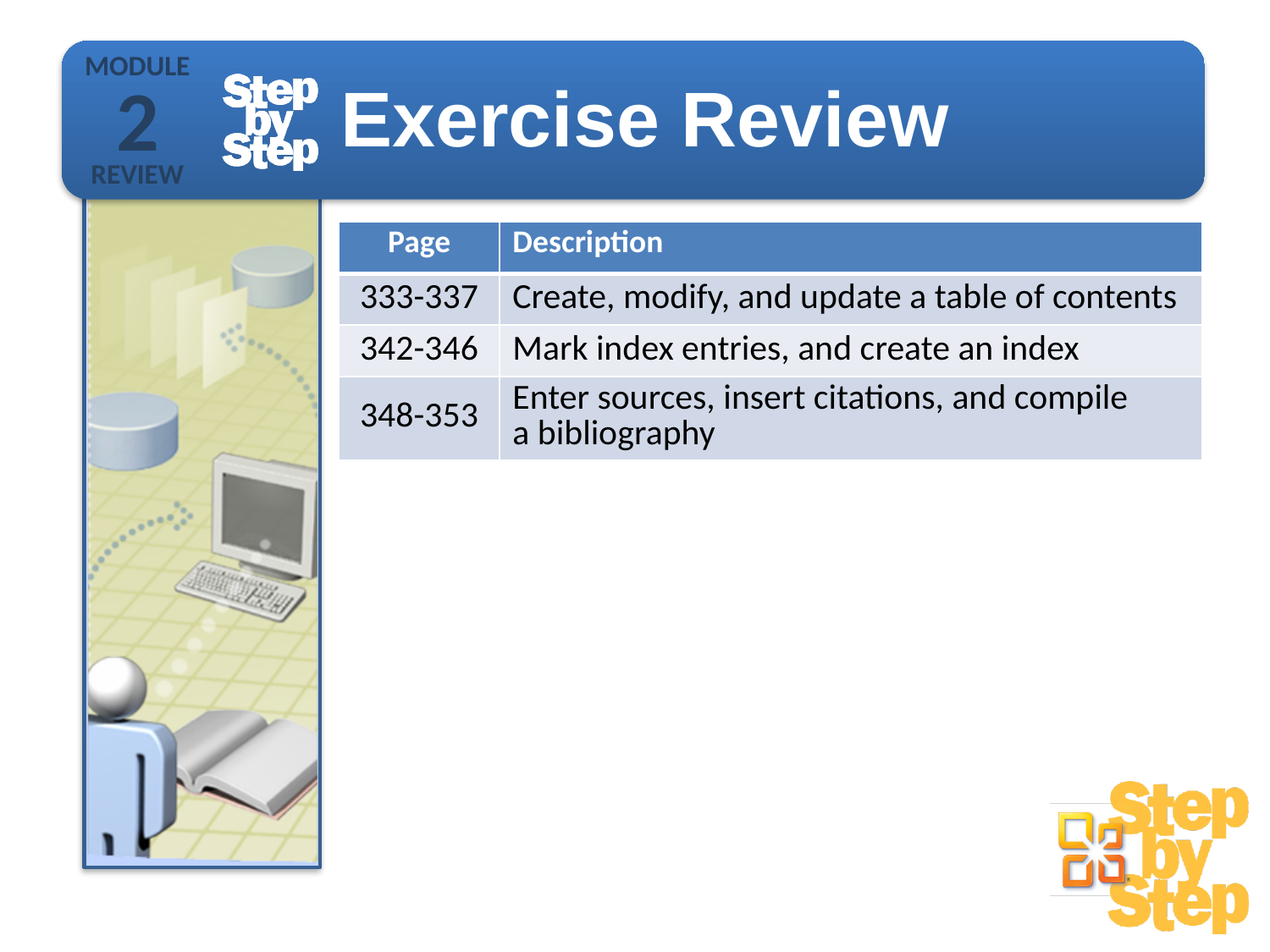

2
| Page | Description |
| --- | --- |
| 333-337 | Create, modify, and update a table of contents |
| 342-346 | Mark index entries, and create an index |
| 348-353 | Enter sources, insert citations, and compile a bibliography |